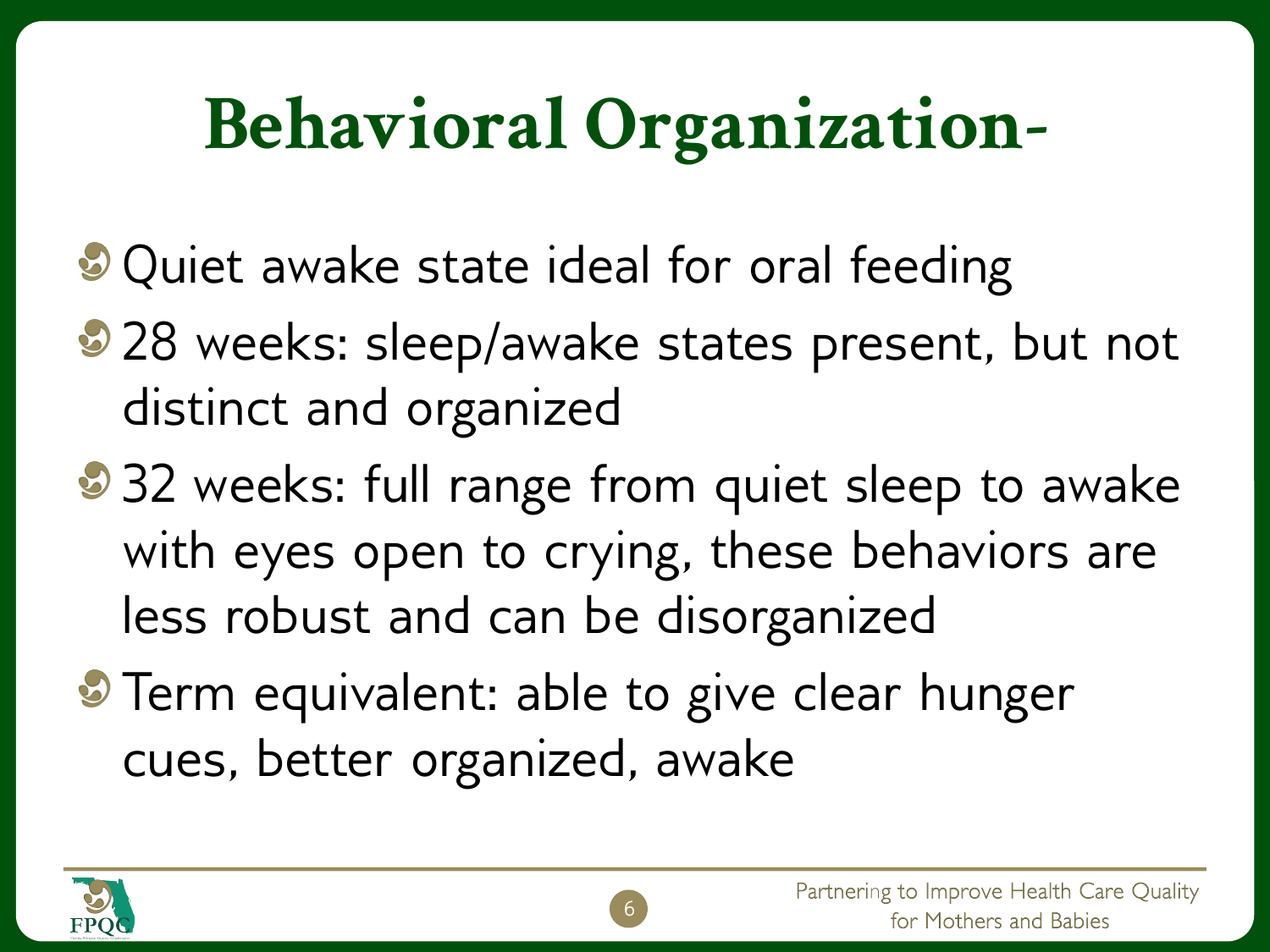

# Behavioral Organization-
Quiet awake state ideal for oral feeding
28 weeks: sleep/awake states present, but not distinct and organized
32 weeks: full range from quiet sleep to awake with eyes open to crying, these behaviors are less robust and can be disorganized
Term equivalent: able to give clear hunger cues, better organized, awake
6